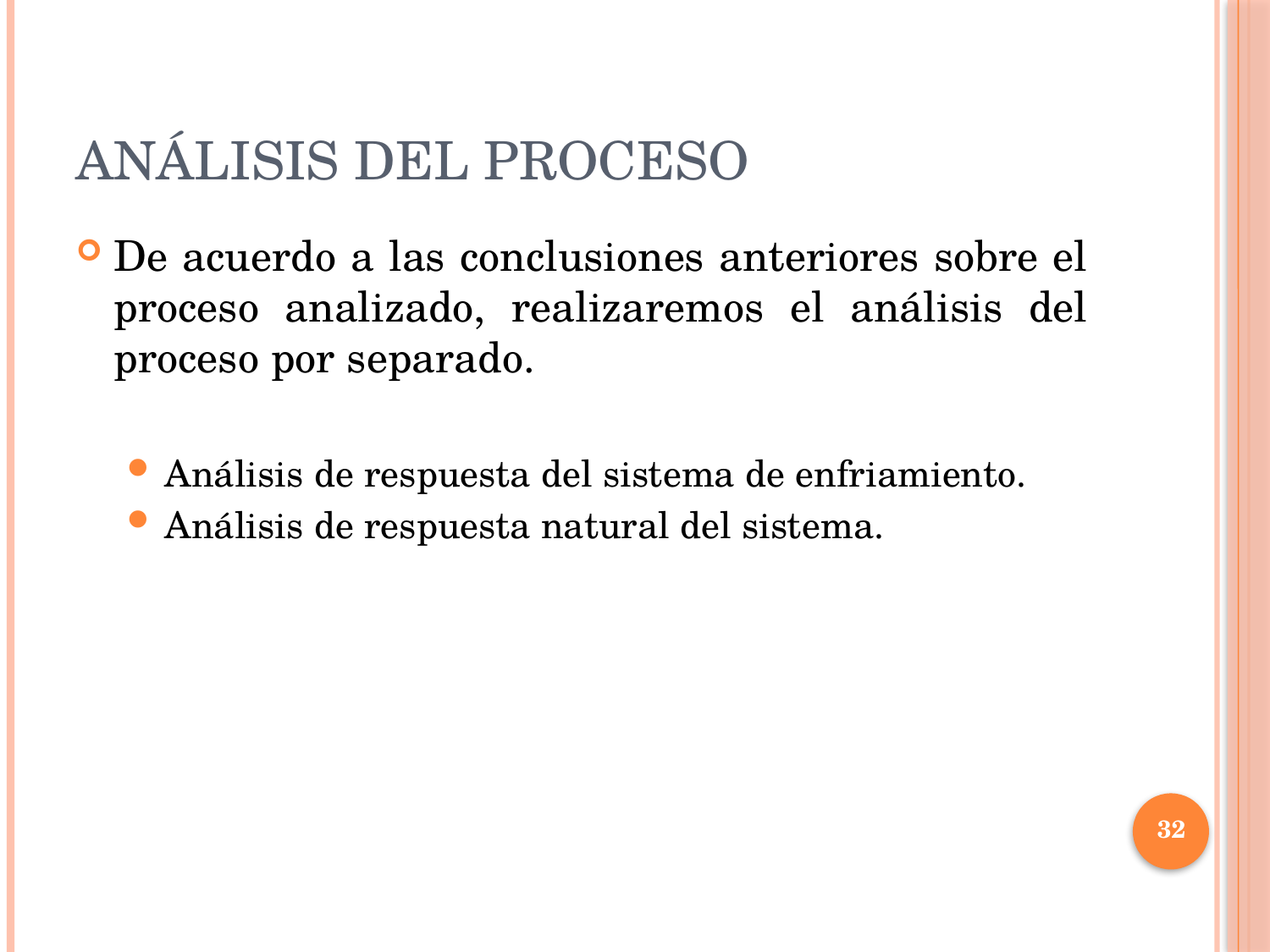

# Análisis del proceso
De acuerdo a las conclusiones anteriores sobre el proceso analizado, realizaremos el análisis del proceso por separado.

Análisis de respuesta del sistema de enfriamiento.
Análisis de respuesta natural del sistema.

32